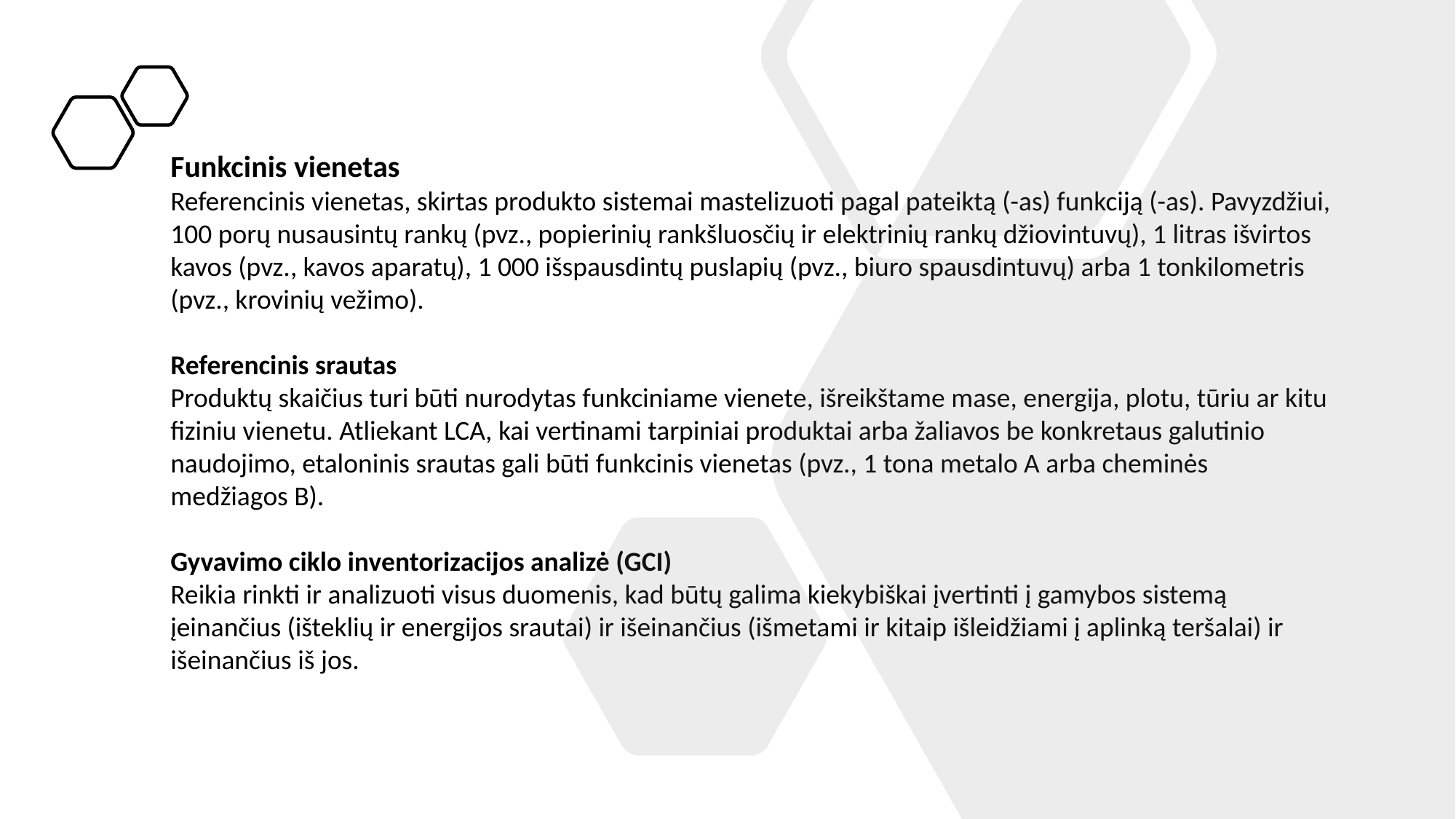

Funkcinis vienetas
Referencinis vienetas, skirtas produkto sistemai mastelizuoti pagal pateiktą (-as) funkciją (-as). Pavyzdžiui, 100 porų nusausintų rankų (pvz., popierinių rankšluosčių ir elektrinių rankų džiovintuvų), 1 litras išvirtos kavos (pvz., kavos aparatų), 1 000 išspausdintų puslapių (pvz., biuro spausdintuvų) arba 1 tonkilometris (pvz., krovinių vežimo).

Referencinis srautas
Produktų skaičius turi būti nurodytas funkciniame vienete, išreikštame mase, energija, plotu, tūriu ar kitu fiziniu vienetu. Atliekant LCA, kai vertinami tarpiniai produktai arba žaliavos be konkretaus galutinio naudojimo, etaloninis srautas gali būti funkcinis vienetas (pvz., 1 tona metalo A arba cheminės medžiagos B).

Gyvavimo ciklo inventorizacijos analizė (GCI)
Reikia rinkti ir analizuoti visus duomenis, kad būtų galima kiekybiškai įvertinti į gamybos sistemą įeinančius (išteklių ir energijos srautai) ir išeinančius (išmetami ir kitaip išleidžiami į aplinką teršalai) ir išeinančius iš jos.